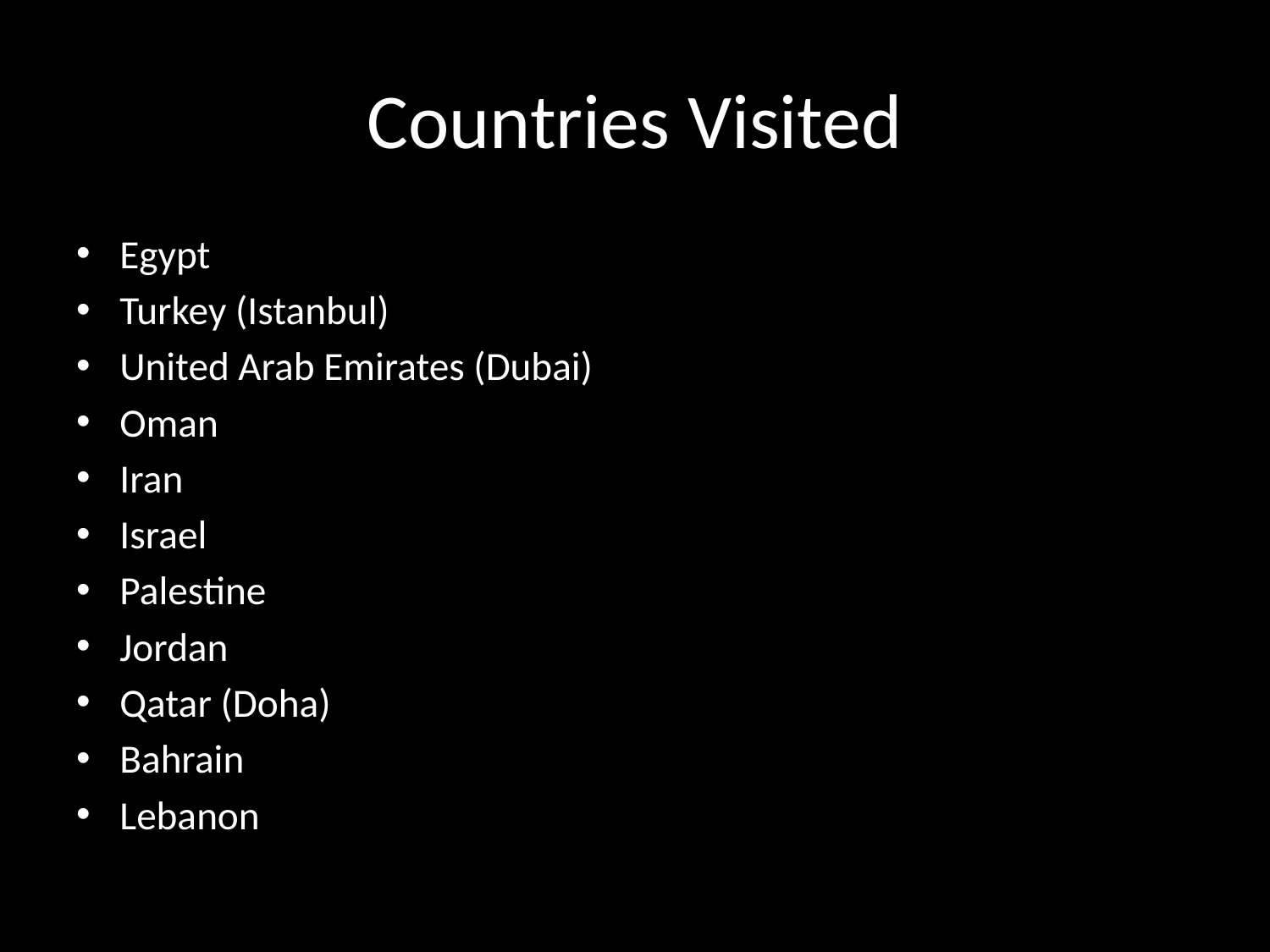

# Countries Visited
Egypt
Turkey (Istanbul)
United Arab Emirates (Dubai)
Oman
Iran
Israel
Palestine
Jordan
Qatar (Doha)
Bahrain
Lebanon